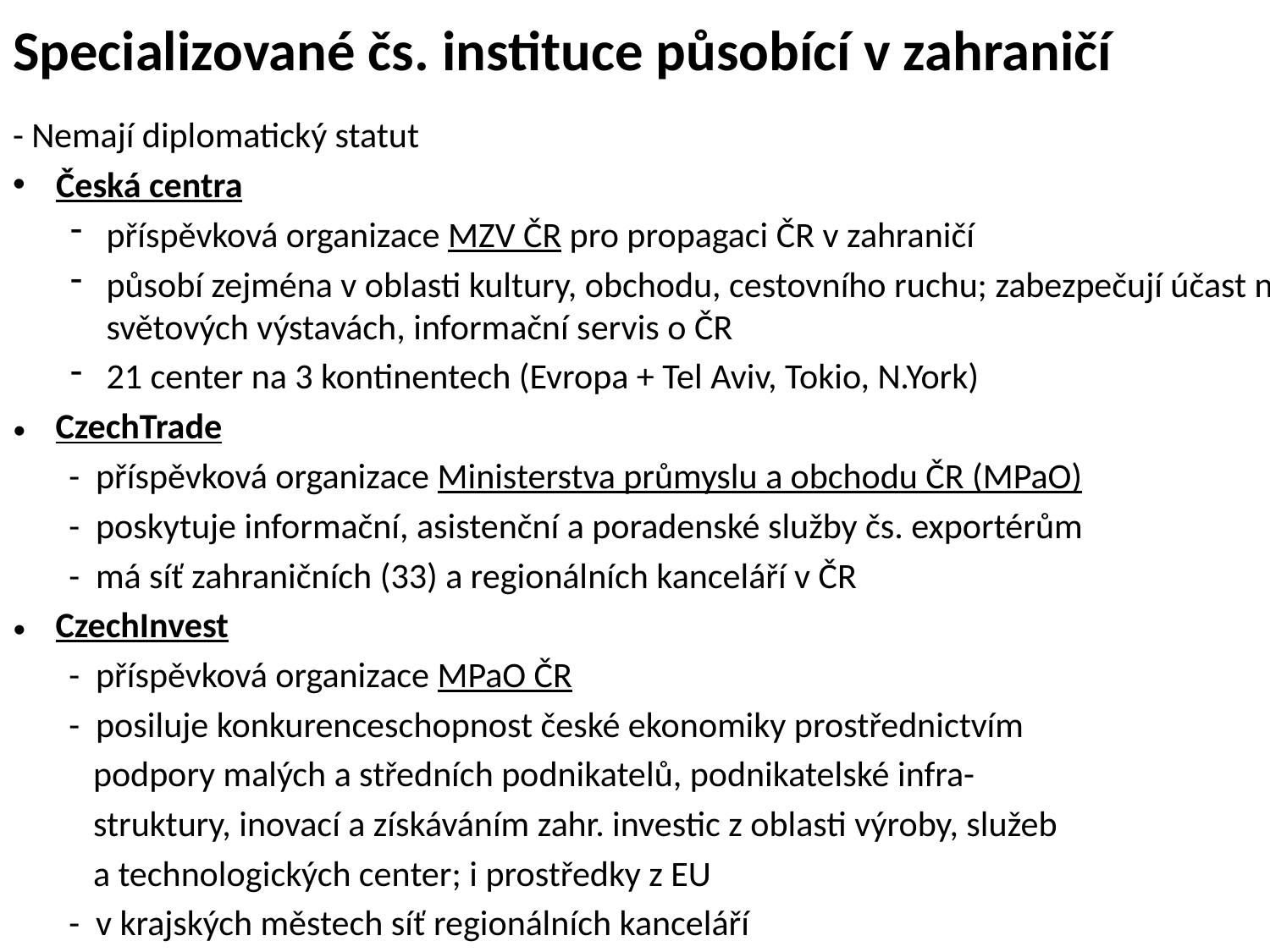

# Specializované čs. instituce působící v zahraničí
- Nemají diplomatický statut
Česká centra
příspěvková organizace MZV ČR pro propagaci ČR v zahraničí
působí zejména v oblasti kultury, obchodu, cestovního ruchu; zabezpečují účast na světových výstavách, informační servis o ČR
21 center na 3 kontinentech (Evropa + Tel Aviv, Tokio, N.York)
•     CzechTrade
       -  příspěvková organizace Ministerstva průmyslu a obchodu ČR (MPaO)
       -  poskytuje informační, asistenční a poradenské služby čs. exportérům
       -  má síť zahraničních (33) a regionálních kanceláří v ČR
•     CzechInvest
       -  příspěvková organizace MPaO ČR
       -  posiluje konkurenceschopnost české ekonomiky prostřednictvím
          podpory malých a středních podnikatelů, podnikatelské infra-
          struktury, inovací a získáváním zahr. investic z oblasti výroby, služeb
          a technologických center; i prostředky z EU
       -  v krajských městech síť regionálních kanceláří